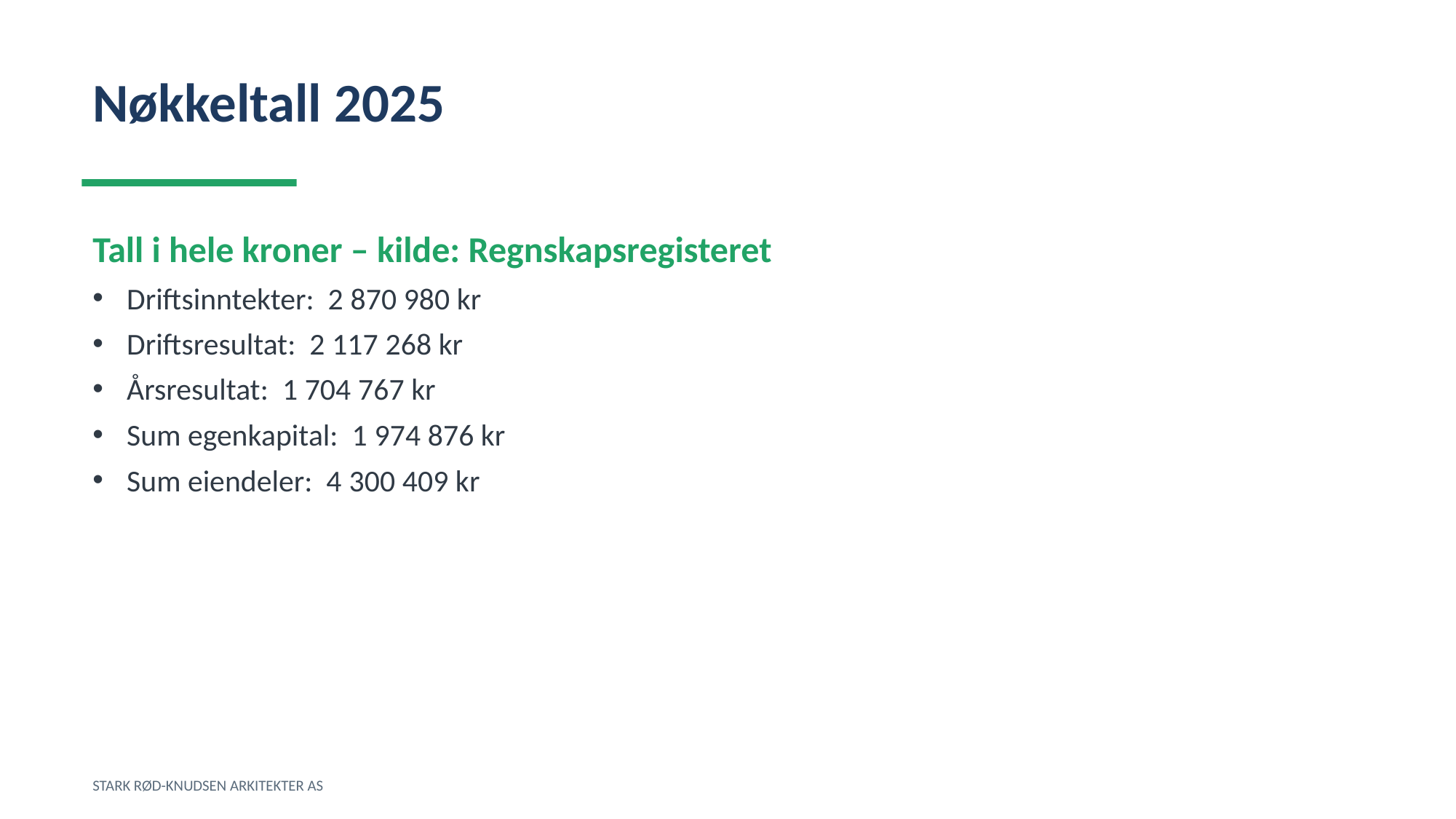

Nøkkeltall 2025

Tall i hele kroner – kilde: Regnskapsregisteret
Driftsinntekter:  2 870 980 kr
Driftsresultat:  2 117 268 kr
Årsresultat:  1 704 767 kr
Sum egenkapital:  1 974 876 kr
Sum eiendeler:  4 300 409 kr
STARK RØD-KNUDSEN ARKITEKTER AS